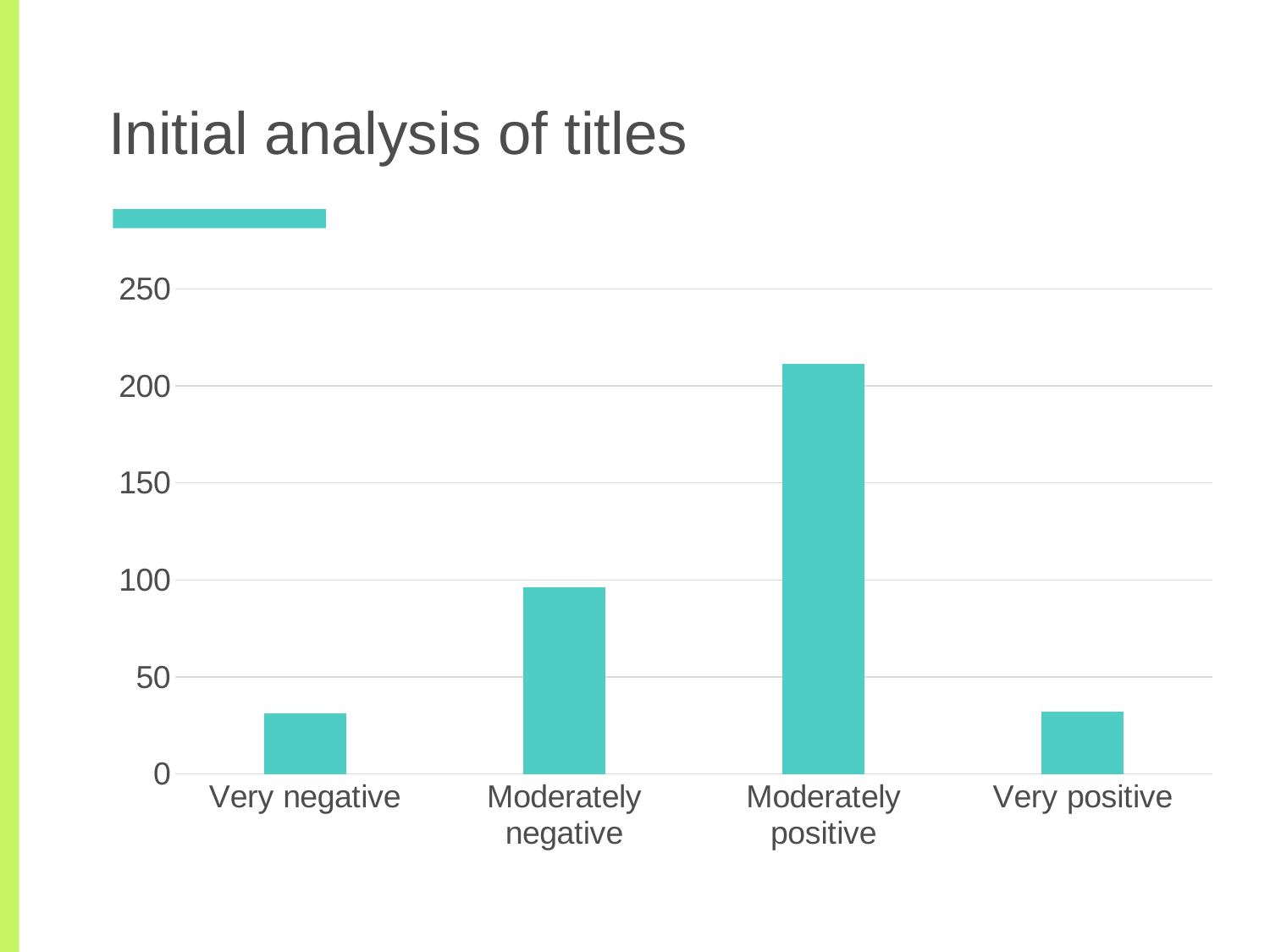

# Initial analysis of titles

### Chart

| Category |  |
|---|---|
| Very negative | 31.0 |
| Moderately negative | 96.0 |
| Moderately positive | 211.0 |
| Very positive | 32.0 |